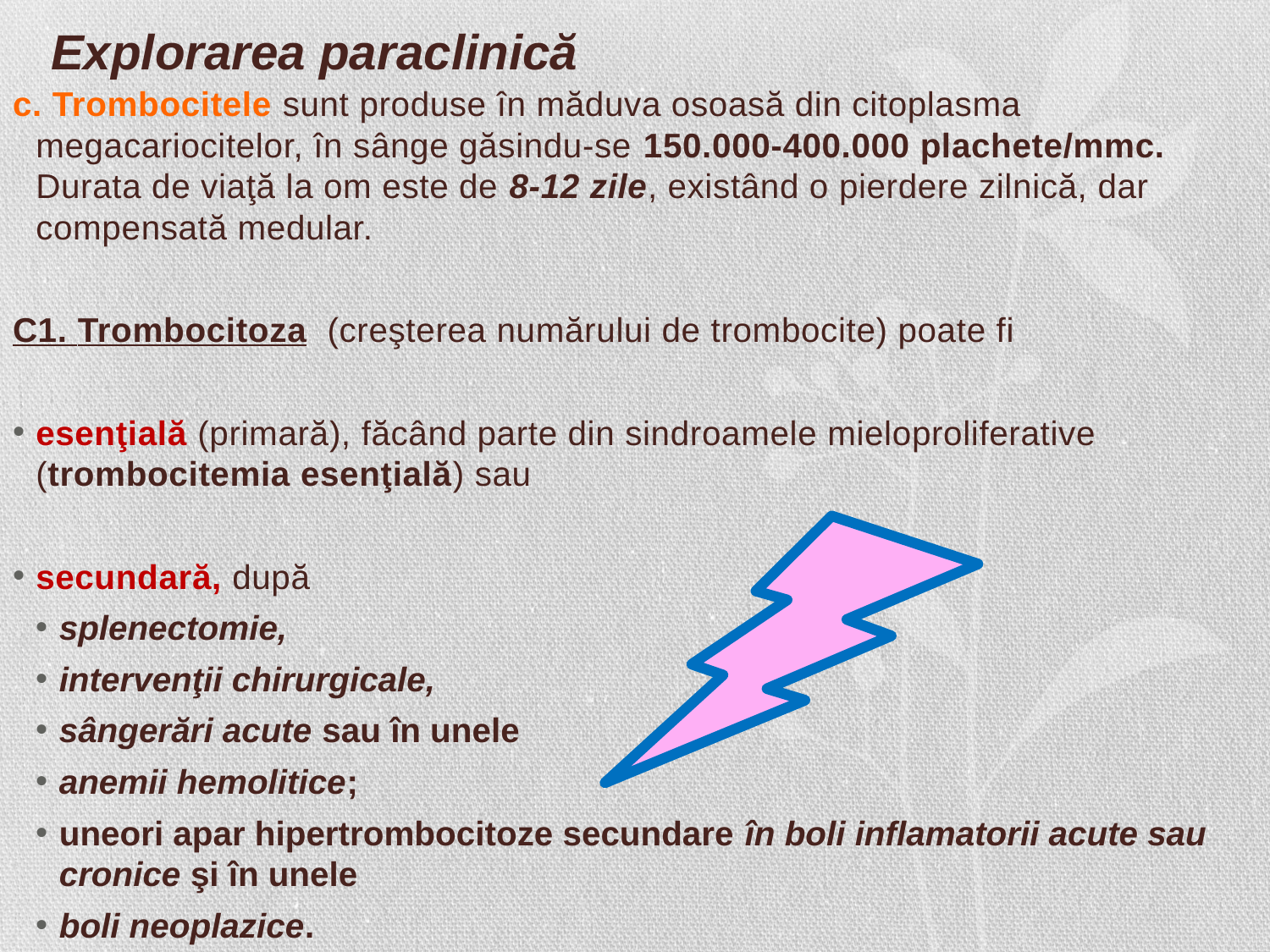

# Explorarea paraclinică
c. Trombocitele sunt produse în măduva osoasă din citoplasma megacariocitelor, în sânge găsindu-se 150.000-400.000 plachete/mmc. Durata de viaţă la om este de 8-12 zile, existând o pierdere zilnică, dar compensată medular.

C1. Trombocitoza  (creşterea numărului de trombocite) poate fi

esenţială (primară), făcând parte din sindroamele mieloproliferative (trombocitemia esenţială) sau

secundară, după
splenectomie,
intervenţii chirurgicale,
sângerări acute sau în unele
anemii hemolitice;
uneori apar hipertrombocitoze secundare în boli inflamatorii acute sau cronice şi în unele
boli neoplazice.